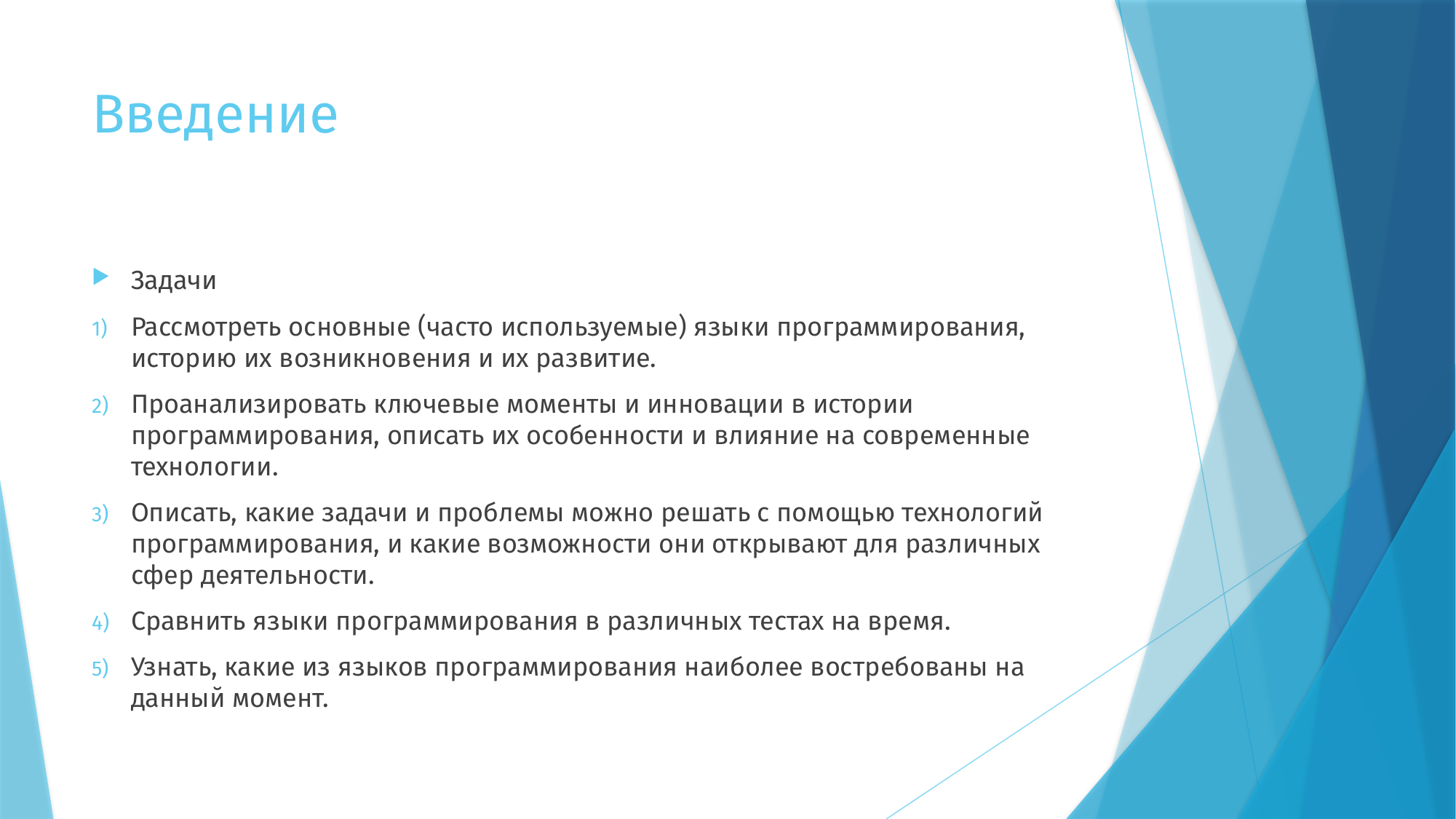

# Введение
Задачи
Рассмотреть основные (часто используемые) языки программирования, историю их возникновения и их развитие.
Проанализировать ключевые моменты и инновации в истории программирования, описать их особенности и влияние на современные технологии.
Описать, какие задачи и проблемы можно решать с помощью технологий программирования, и какие возможности они открывают для различных сфер деятельности.
Сравнить языки программирования в различных тестах на время.
Узнать, какие из языков программирования наиболее востребованы на данный момент.